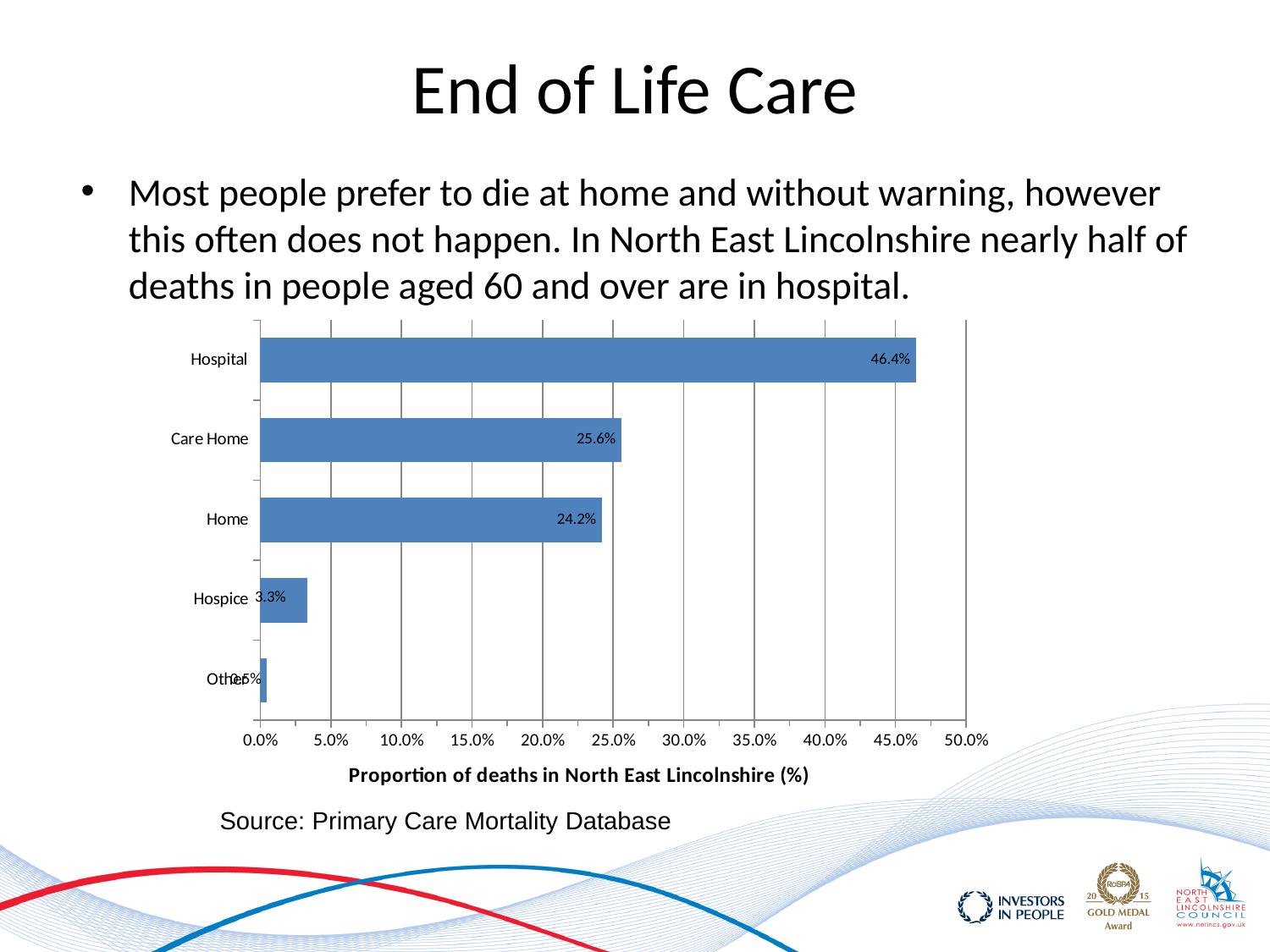

# End of Life Care
Most people prefer to die at home and without warning, however this often does not happen. In North East Lincolnshire nearly half of deaths in people aged 60 and over are in hospital.

### Chart

| Category |  |
|---|---|
| Other | 0.004651162790697674 |
| Hospice | 0.03333333333333333 |
| Home | 0.24186046511627907 |
| Care Home | 0.2558139534883721 |
| Hospital | 0.46434108527131784 |
Source: Primary Care Mortality Database